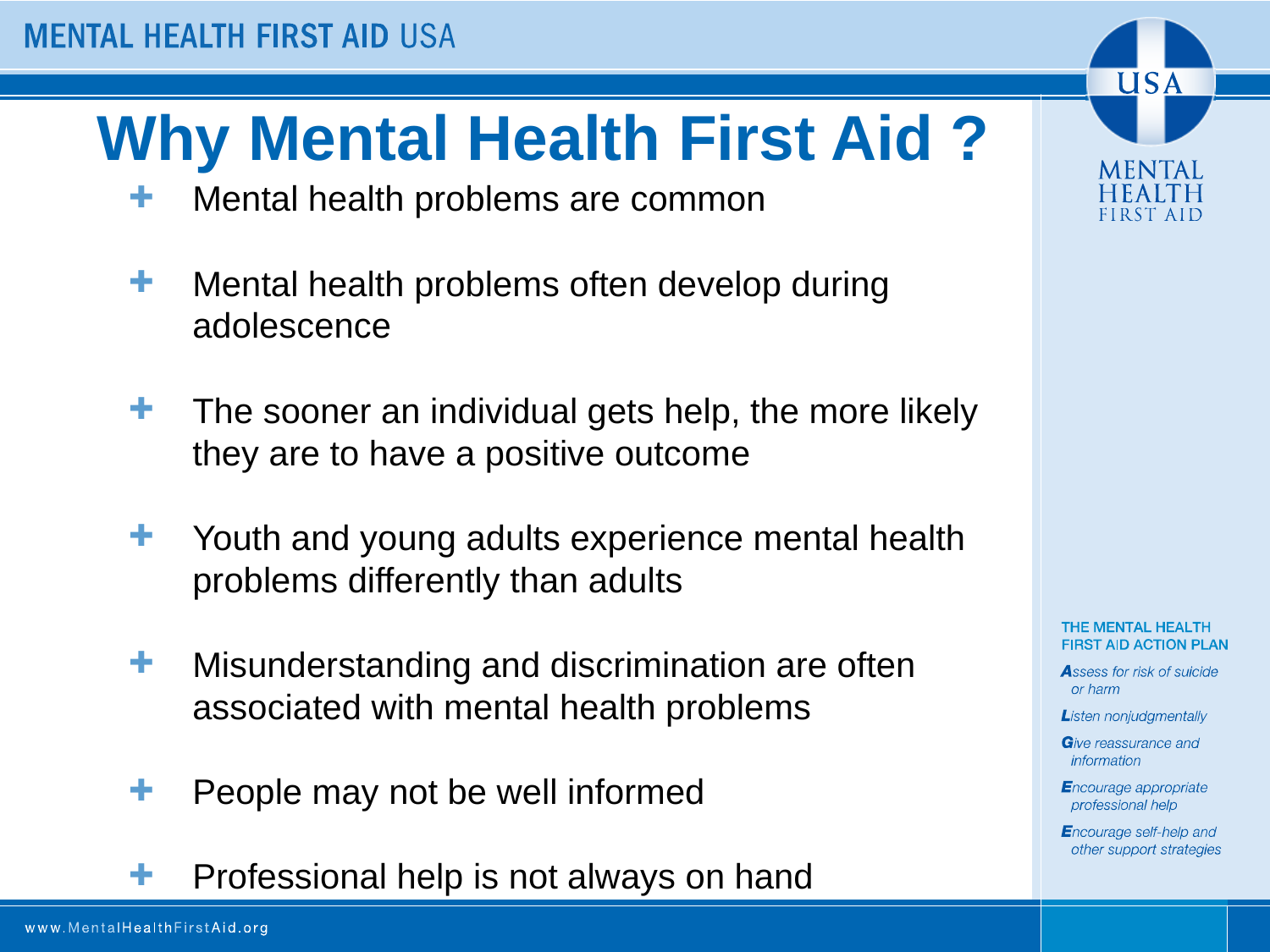

# Why Mental Health First Aid ?
Mental health problems are common

Mental health problems often develop during adolescence

The sooner an individual gets help, the more likely they are to have a positive outcome

Youth and young adults experience mental health problems differently than adults

Misunderstanding and discrimination are often associated with mental health problems

People may not be well informed

Professional help is not always on hand